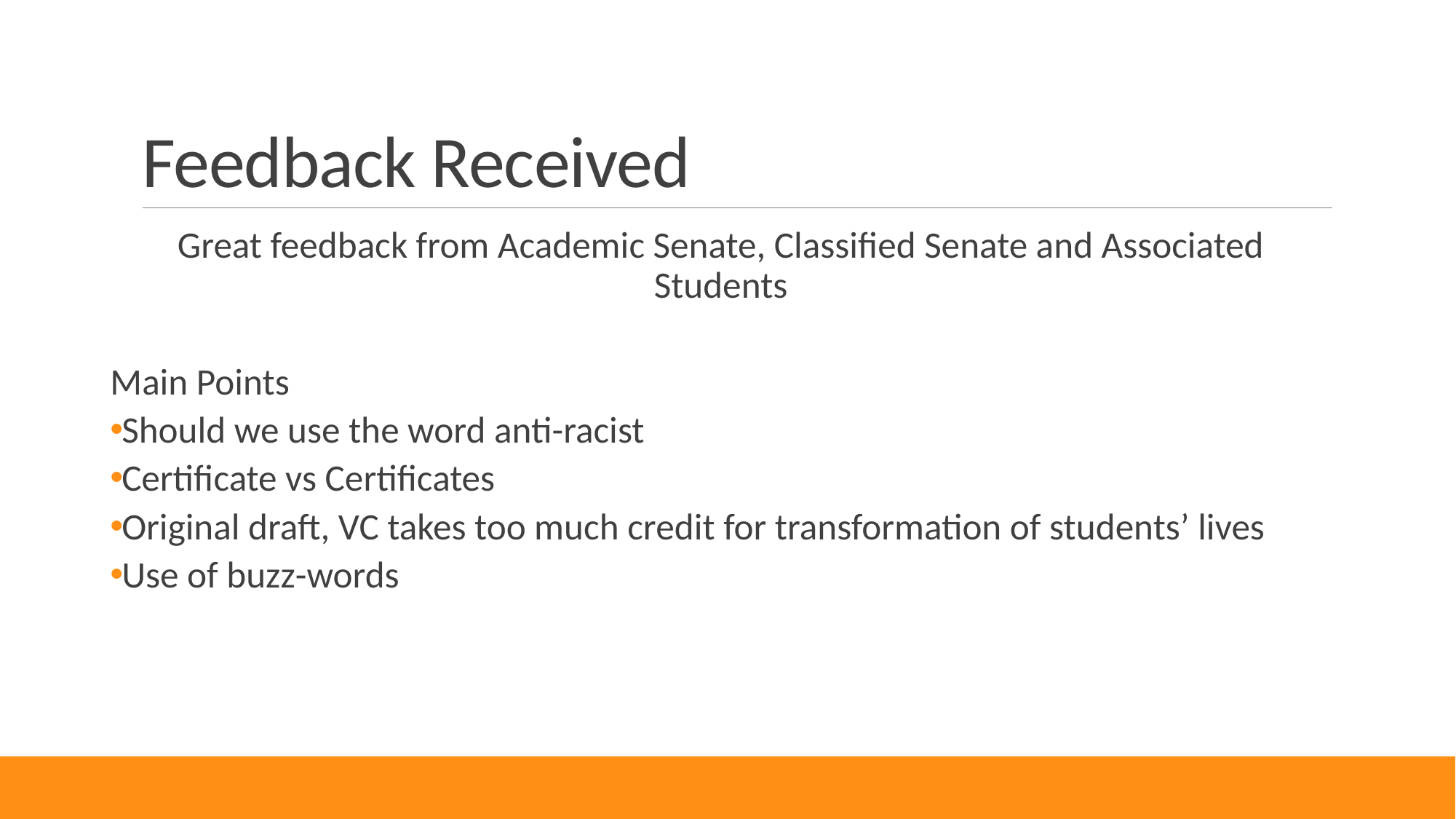

# Feedback Received
Great feedback from Academic Senate, Classified Senate and Associated Students

Main Points
Should we use the word anti-racist
Certificate vs Certificates
Original draft, VC takes too much credit for transformation of students’ lives
Use of buzz-words